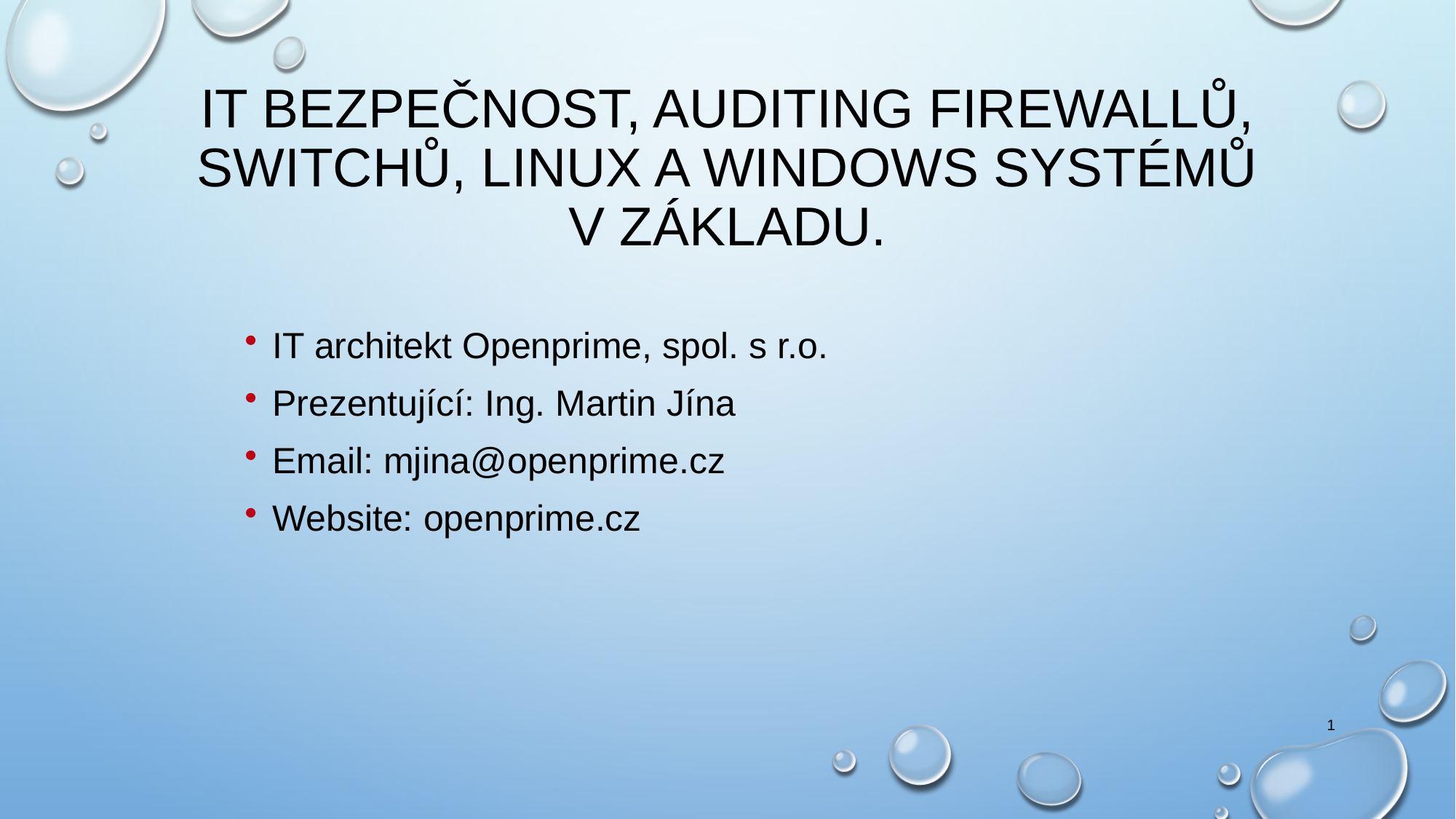

1
# IT Bezpečnost, Auditing firewallů, switchů, Linux a Windows systémů v základu.
IT architekt Openprime, spol. s r.o.
Prezentující: Ing. Martin Jína
Email: mjina@openprime.cz
Website: openprime.cz